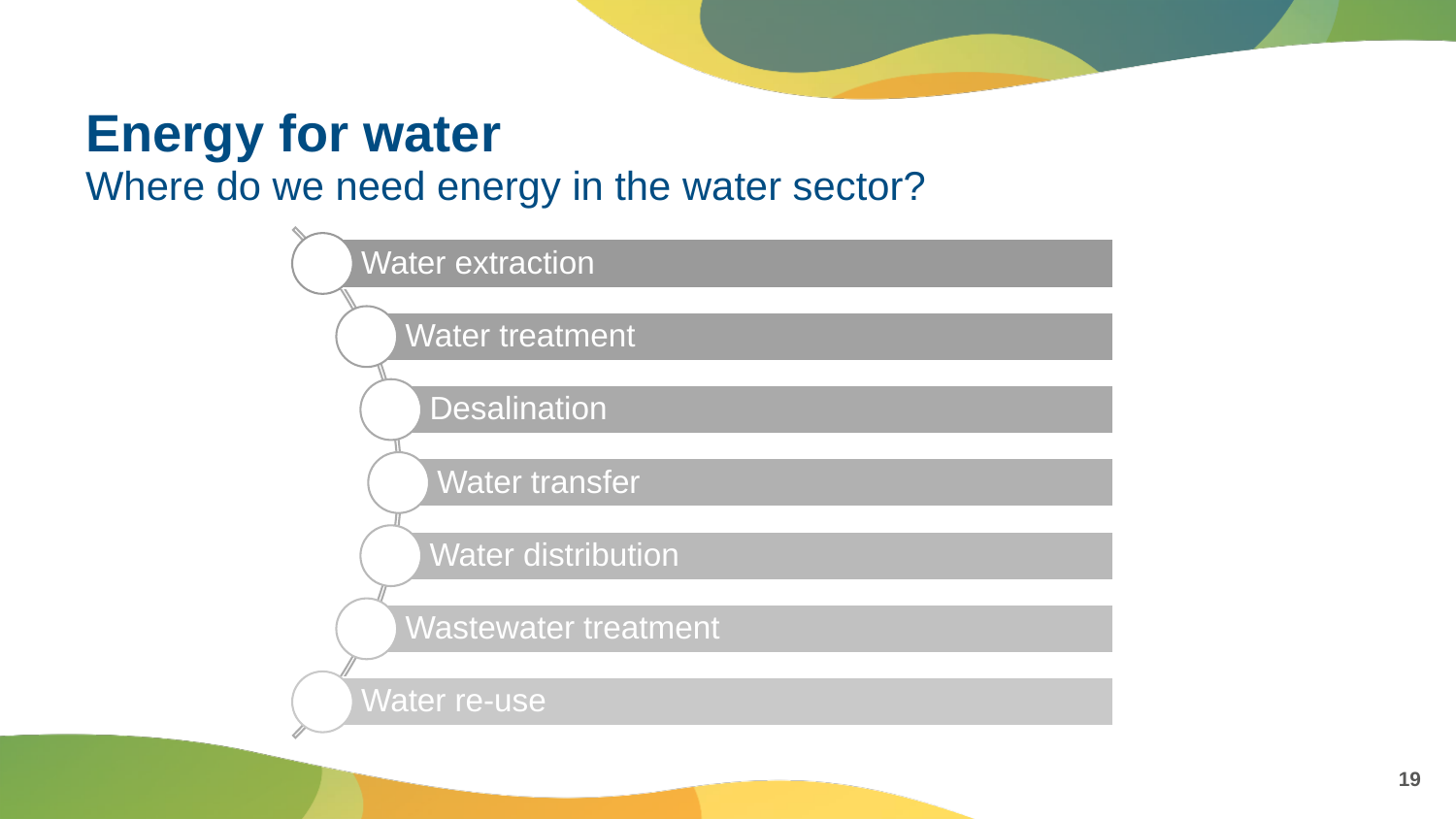

# Energy for water
Where do we need energy in the water sector?

Water extraction
Water treatment
Desalination
Water transfer
Water distribution
Wastewater treatment
Water re-use
19